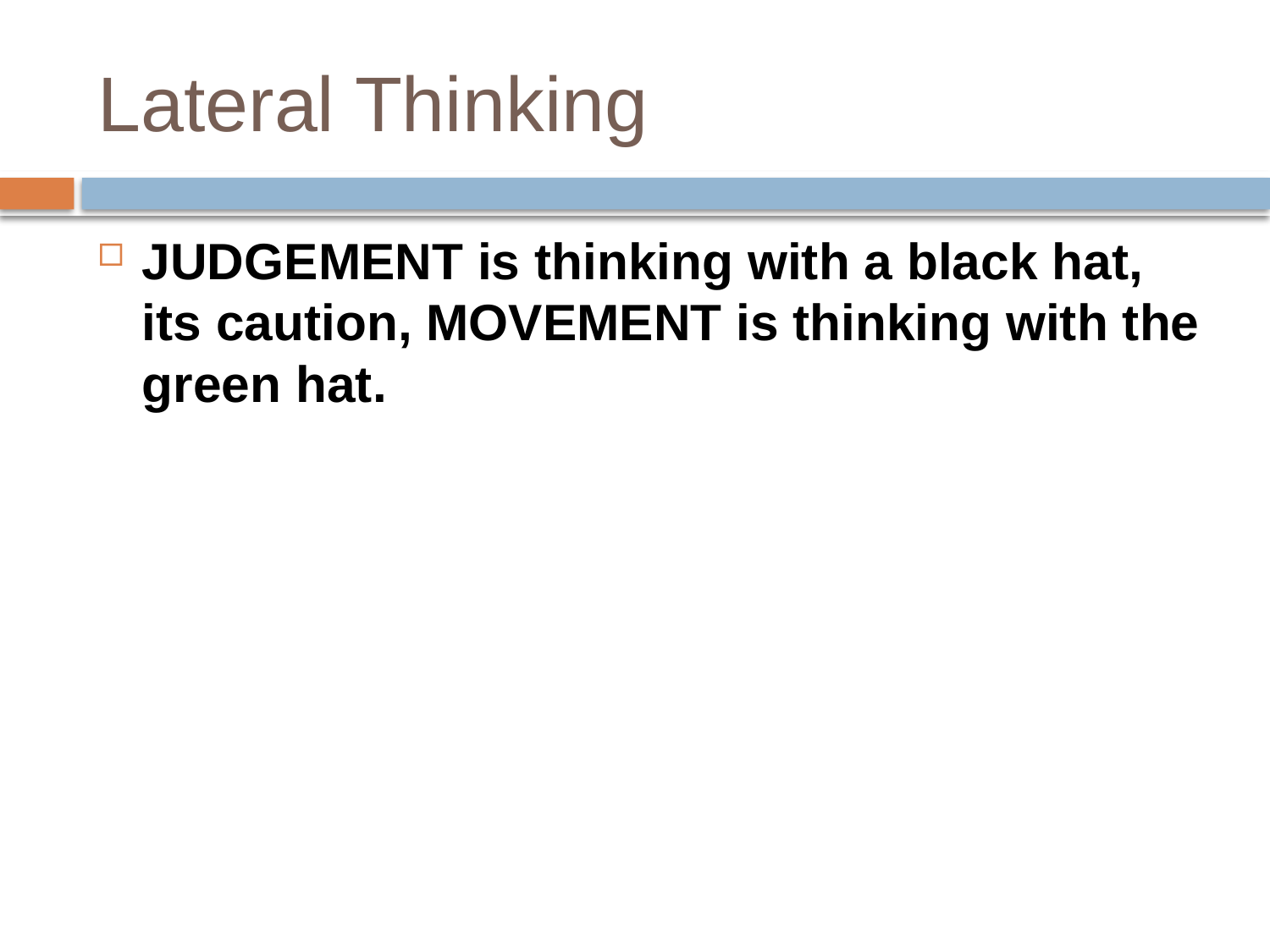

# Lateral Thinking
JUDGEMENT is thinking with a black hat, its caution, MOVEMENT is thinking with the green hat.